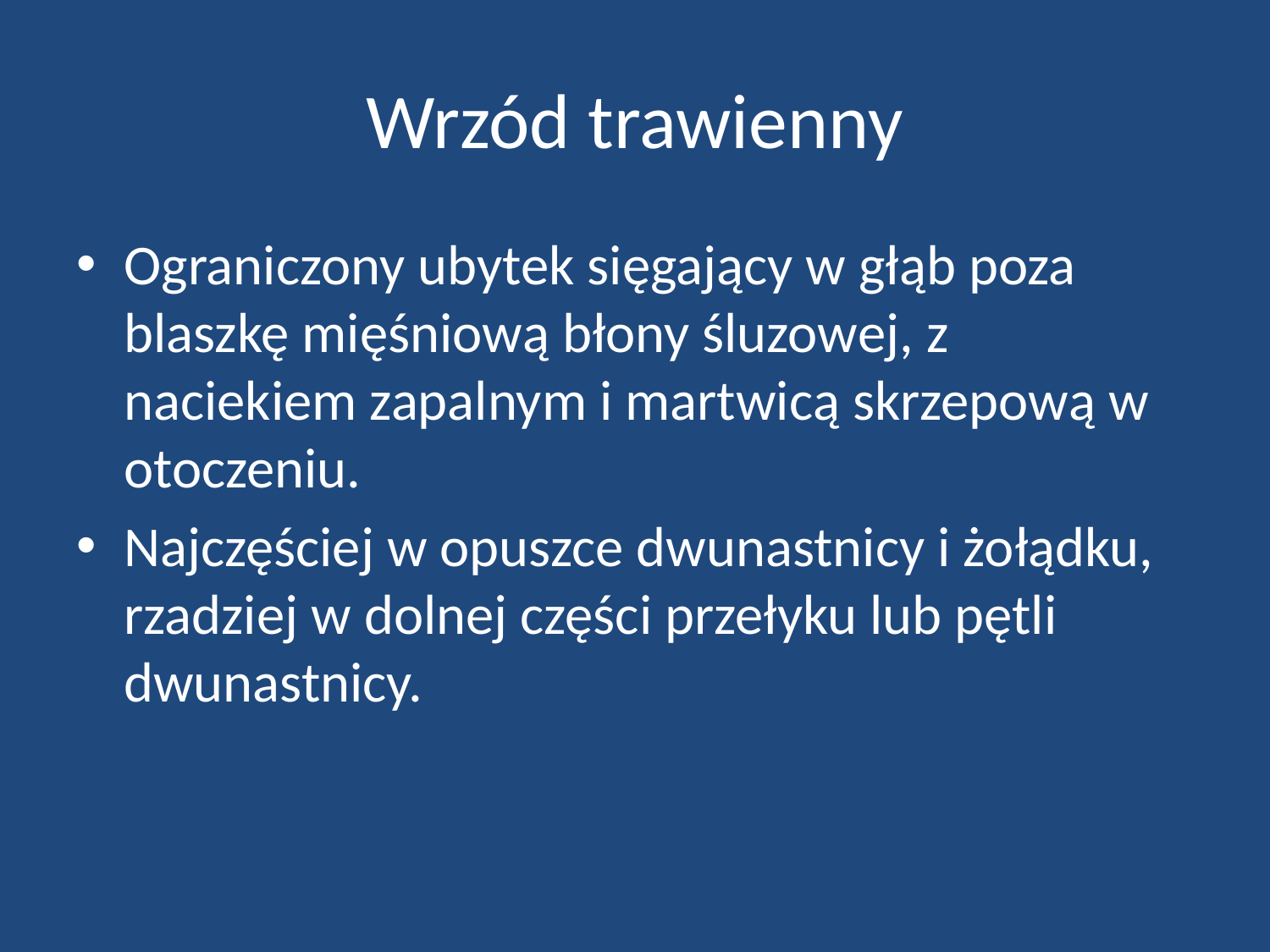

# Wrzód trawienny
Ograniczony ubytek sięgający w głąb poza blaszkę mięśniową błony śluzowej, z naciekiem zapalnym i martwicą skrzepową w otoczeniu.
Najczęściej w opuszce dwunastnicy i żołądku, rzadziej w dolnej części przełyku lub pętli dwunastnicy.